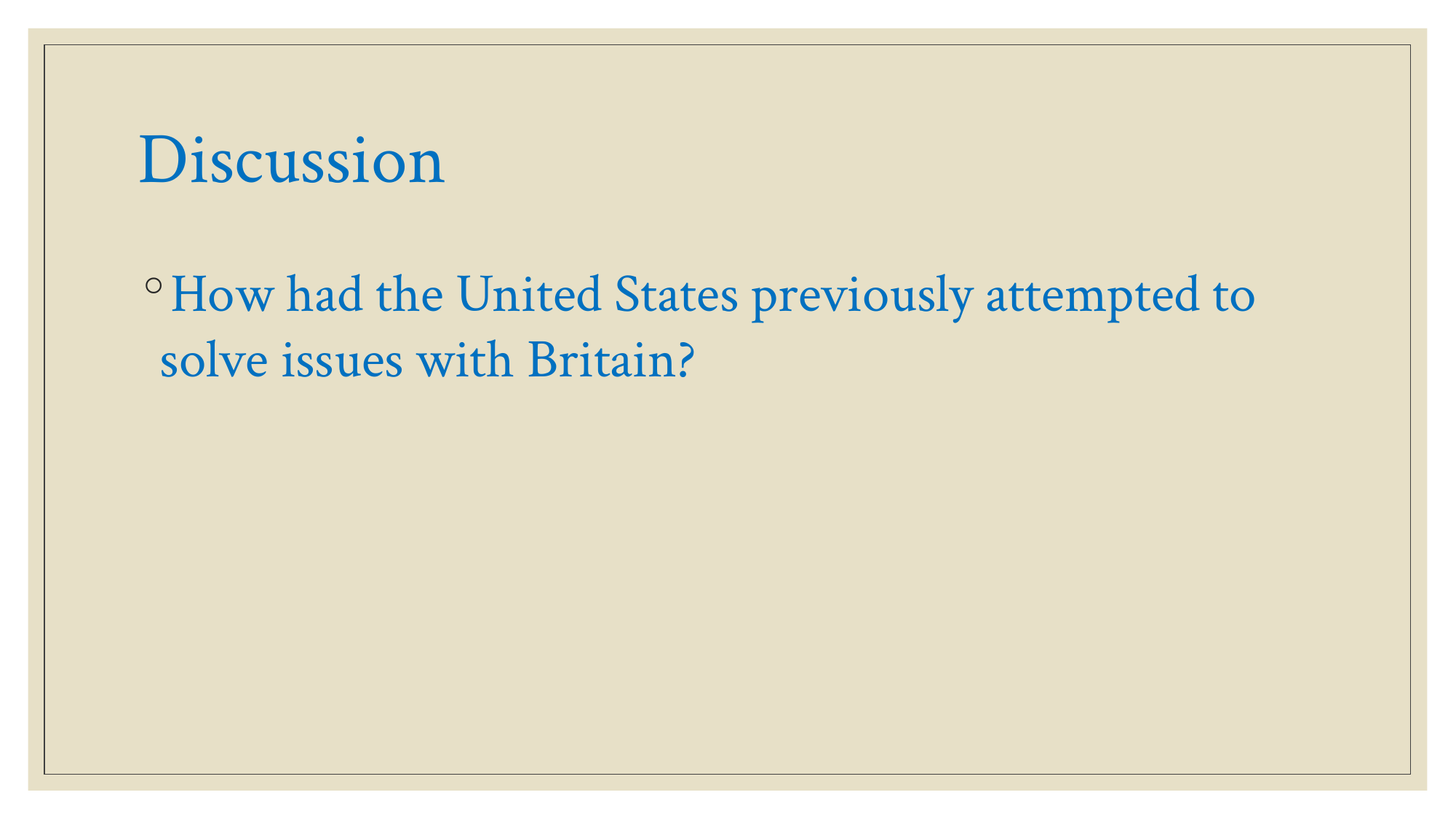

# Discussion
How had the United States previously attempted to solve issues with Britain?